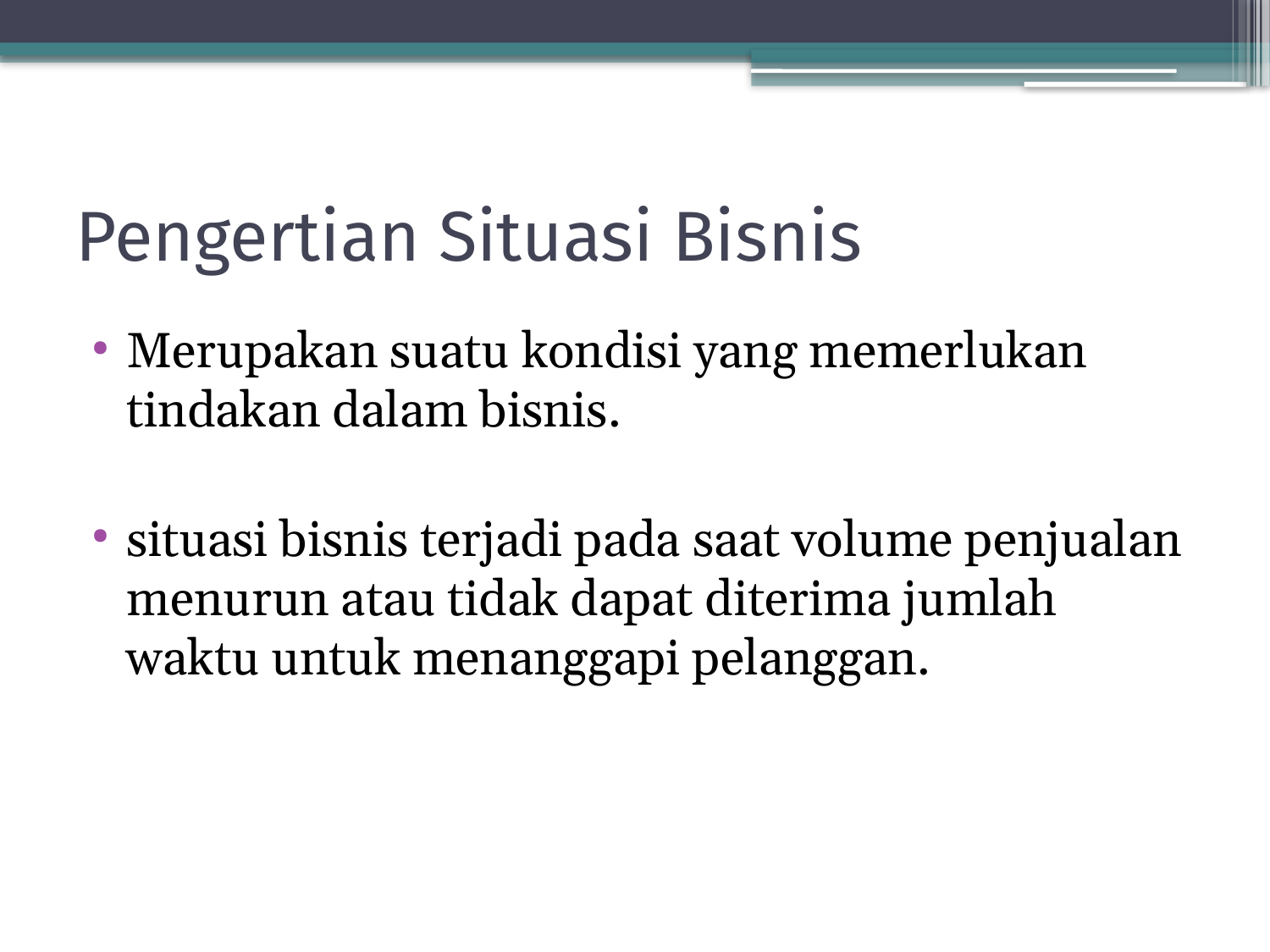

# Pengertian Situasi Bisnis
Merupakan suatu kondisi yang memerlukan tindakan dalam bisnis.

situasi bisnis terjadi pada saat volume penjualan menurun atau tidak dapat diterima jumlah waktu untuk menanggapi pelanggan.